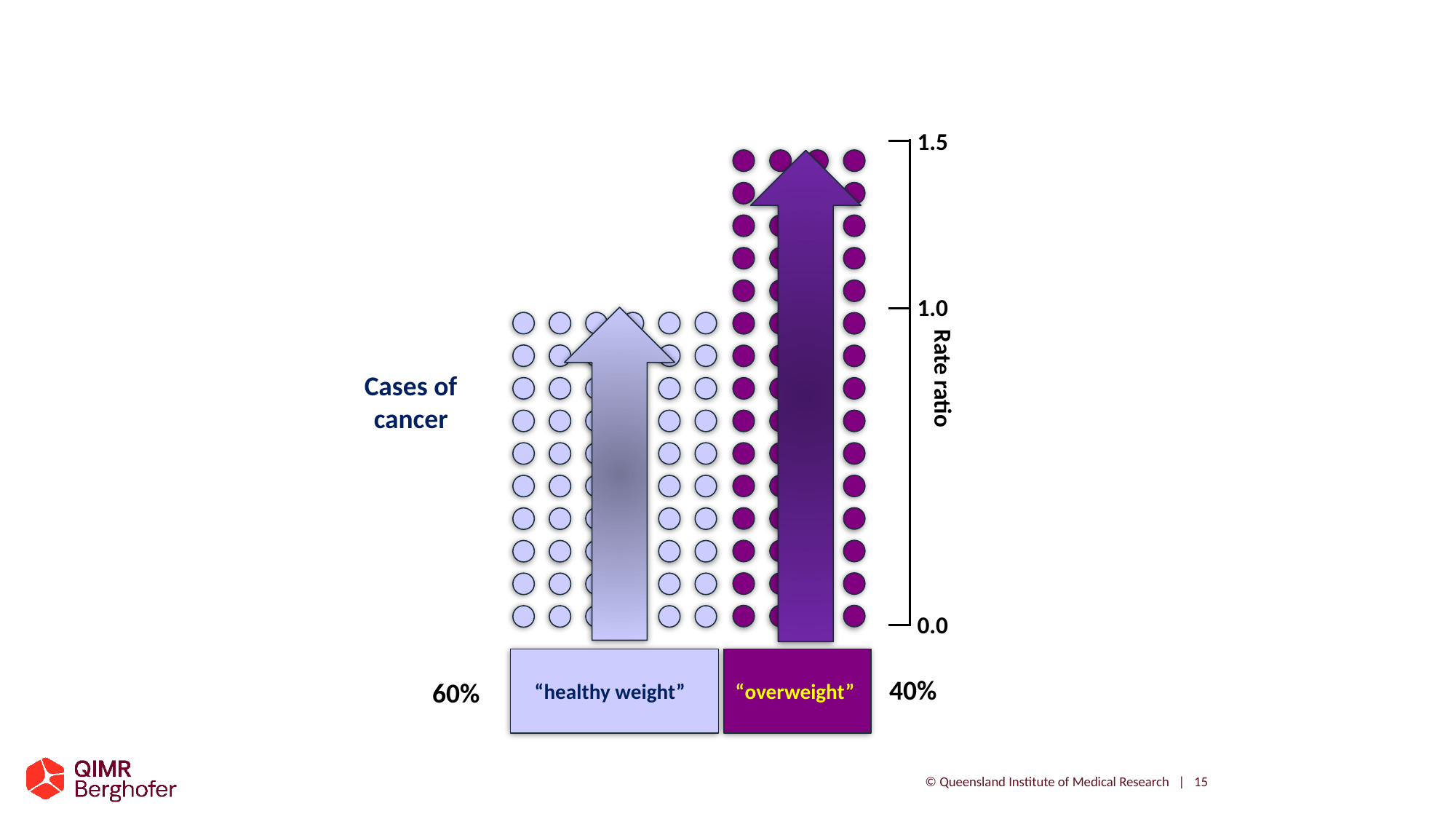

1.5
1.0
0.0
Rate ratio

Cases of cancer

“healthy weight”

“overweight”
40%
60%
© Queensland Institute of Medical Research   |   15